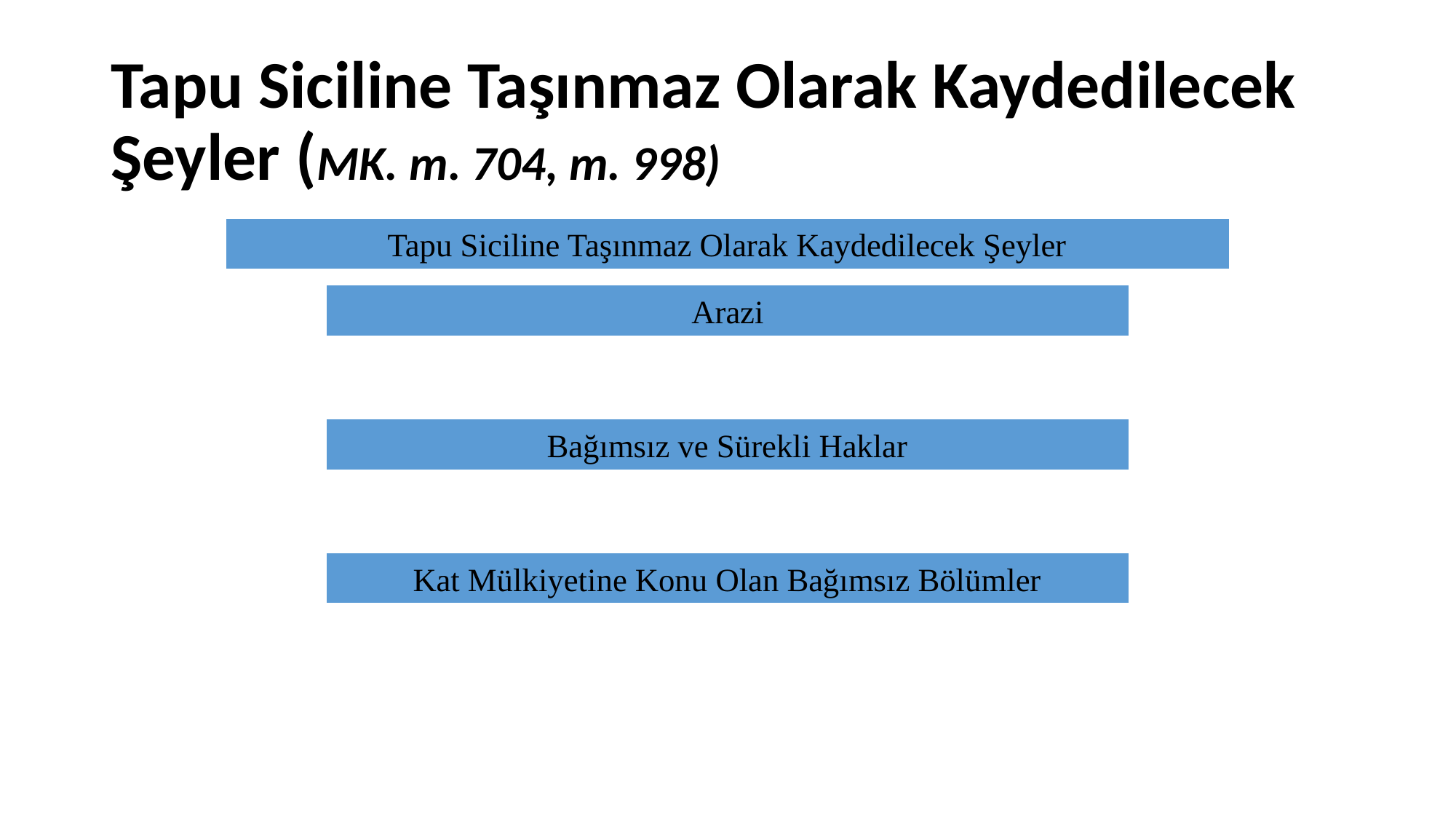

# Tapu Siciline Taşınmaz Olarak Kaydedilecek Şeyler (MK. m. 704, m. 998)
Tapu Siciline Taşınmaz Olarak Kaydedilecek Şeyler
Arazi
Bağımsız ve Sürekli Haklar
Kat Mülkiyetine Konu Olan Bağımsız Bölümler